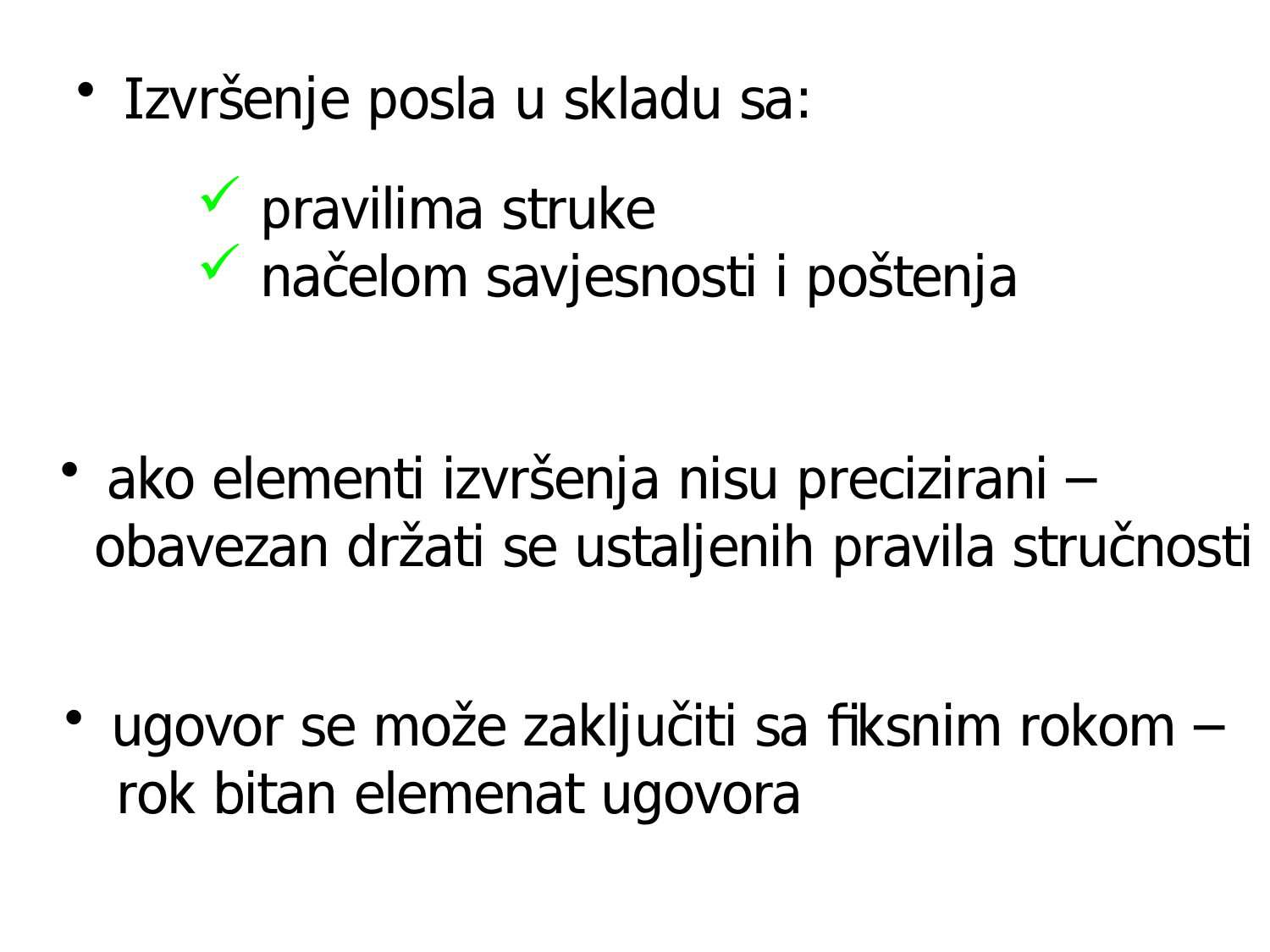

Izvršenje posla u skladu sa:
 pravilima struke
 načelom savjesnosti i poštenja
 ako elementi izvršenja nisu precizirani –
  obavezan držati se ustaljenih pravila stručnosti
 ugovor se može zaključiti sa fiksnim rokom –
   rok bitan elemenat ugovora